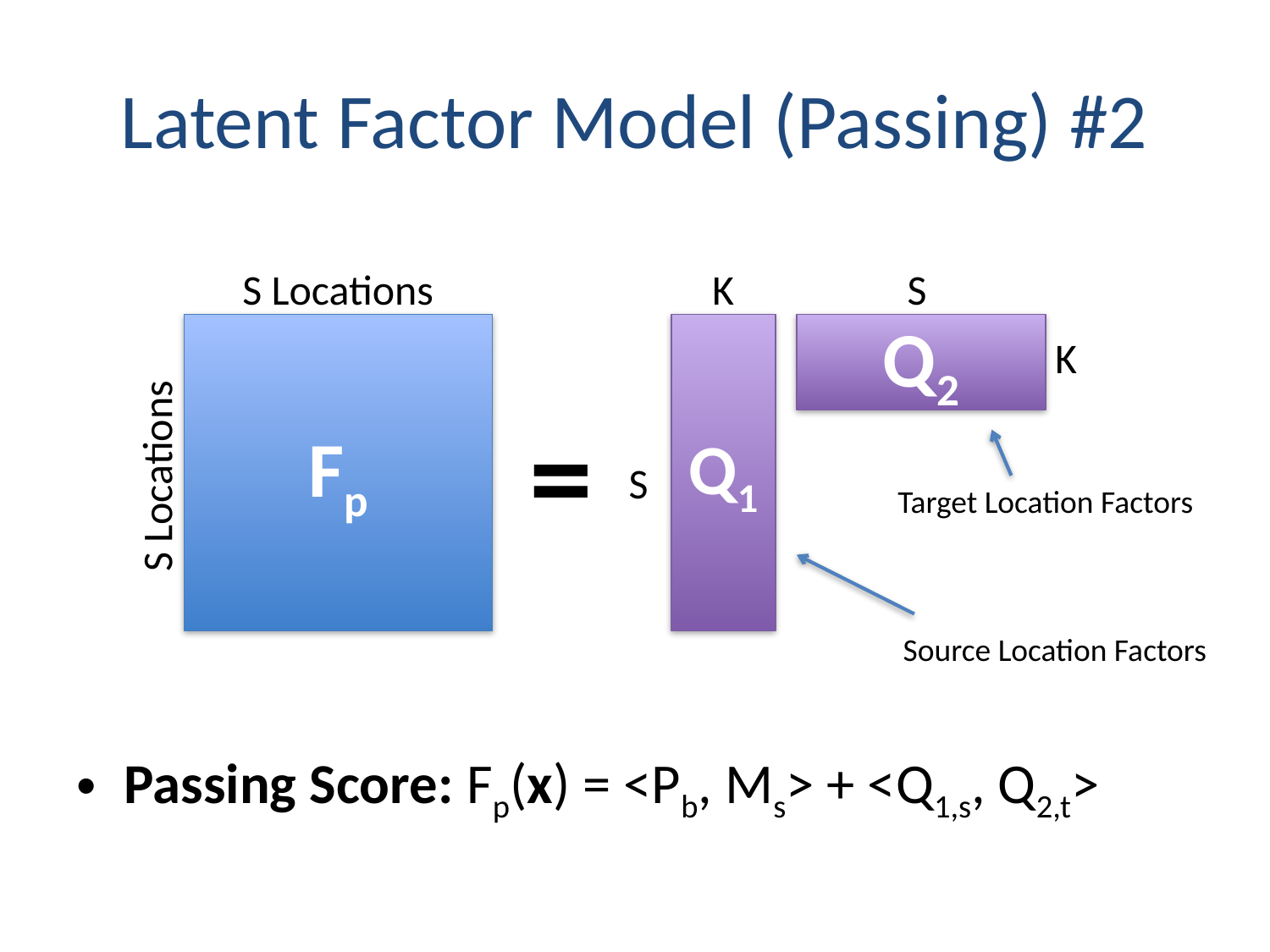

# Latent Factor Model (Passing) #2

Passing Score: Fp(x) = <Pb, Ms> + <Q1,s, Q2,t>

S Locations
K
S
Fp
Q1
Q2
K
=
S Locations
S
Target Location Factors
Source Location Factors